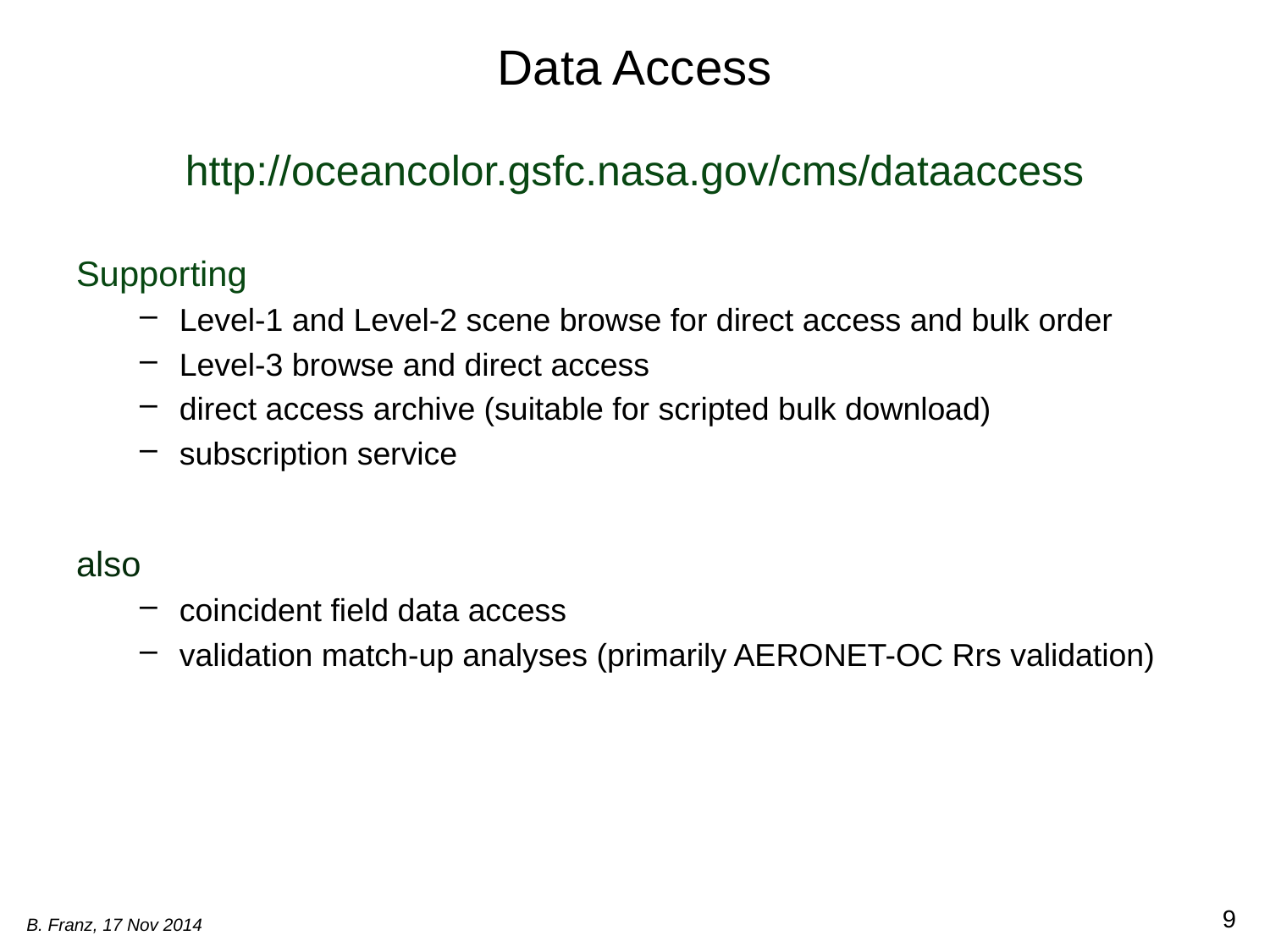

# Data Access
http://oceancolor.gsfc.nasa.gov/cms/dataaccess

Supporting
Level-1 and Level-2 scene browse for direct access and bulk order
Level-3 browse and direct access
direct access archive (suitable for scripted bulk download)
subscription service

also
coincident field data access
validation match-up analyses (primarily AERONET-OC Rrs validation)

9
B. Franz, 17 Nov 2014